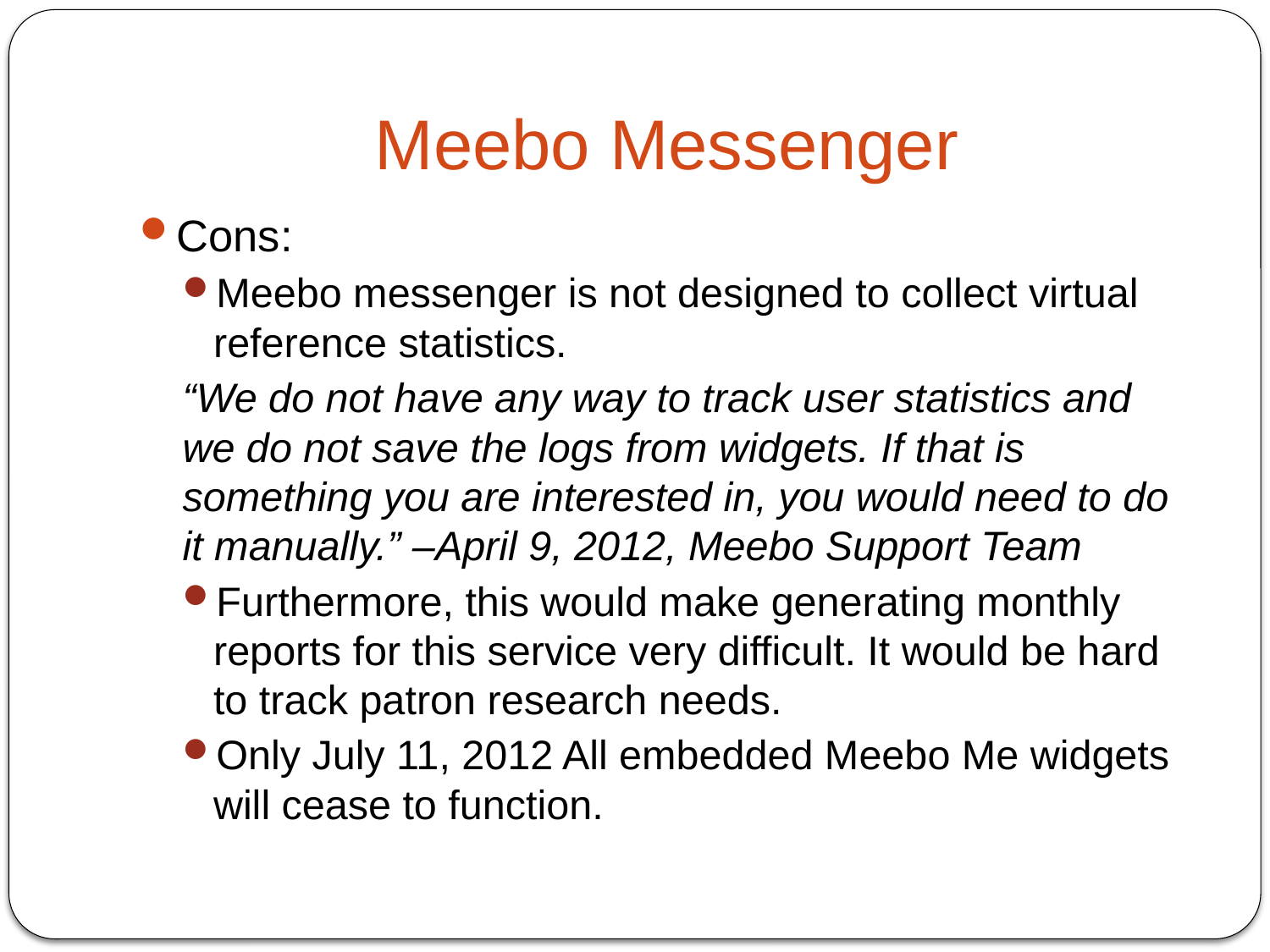

# Meebo Messenger
Cons:
Meebo messenger is not designed to collect virtual reference statistics.
“We do not have any way to track user statistics and we do not save the logs from widgets. If that is something you are interested in, you would need to do it manually.” –April 9, 2012, Meebo Support Team
Furthermore, this would make generating monthly reports for this service very difficult. It would be hard to track patron research needs.
Only July 11, 2012 All embedded Meebo Me widgets will cease to function.